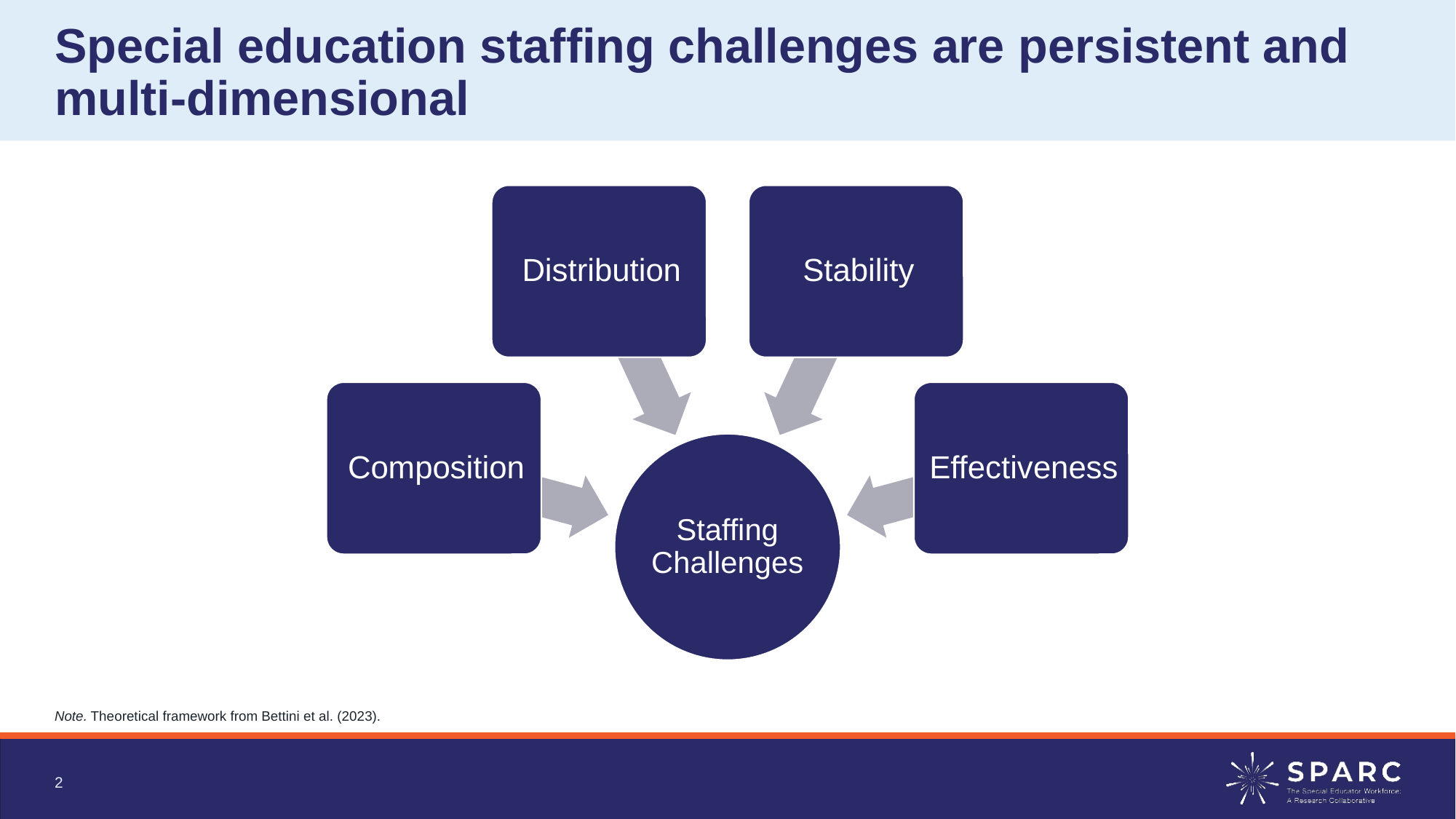

# Special education staffing challenges are persistent and multi-dimensional
Staffing Challenges
Composition
Distribution
Stability
Effectiveness
Note. Theoretical framework from Bettini et al. (2023).
2